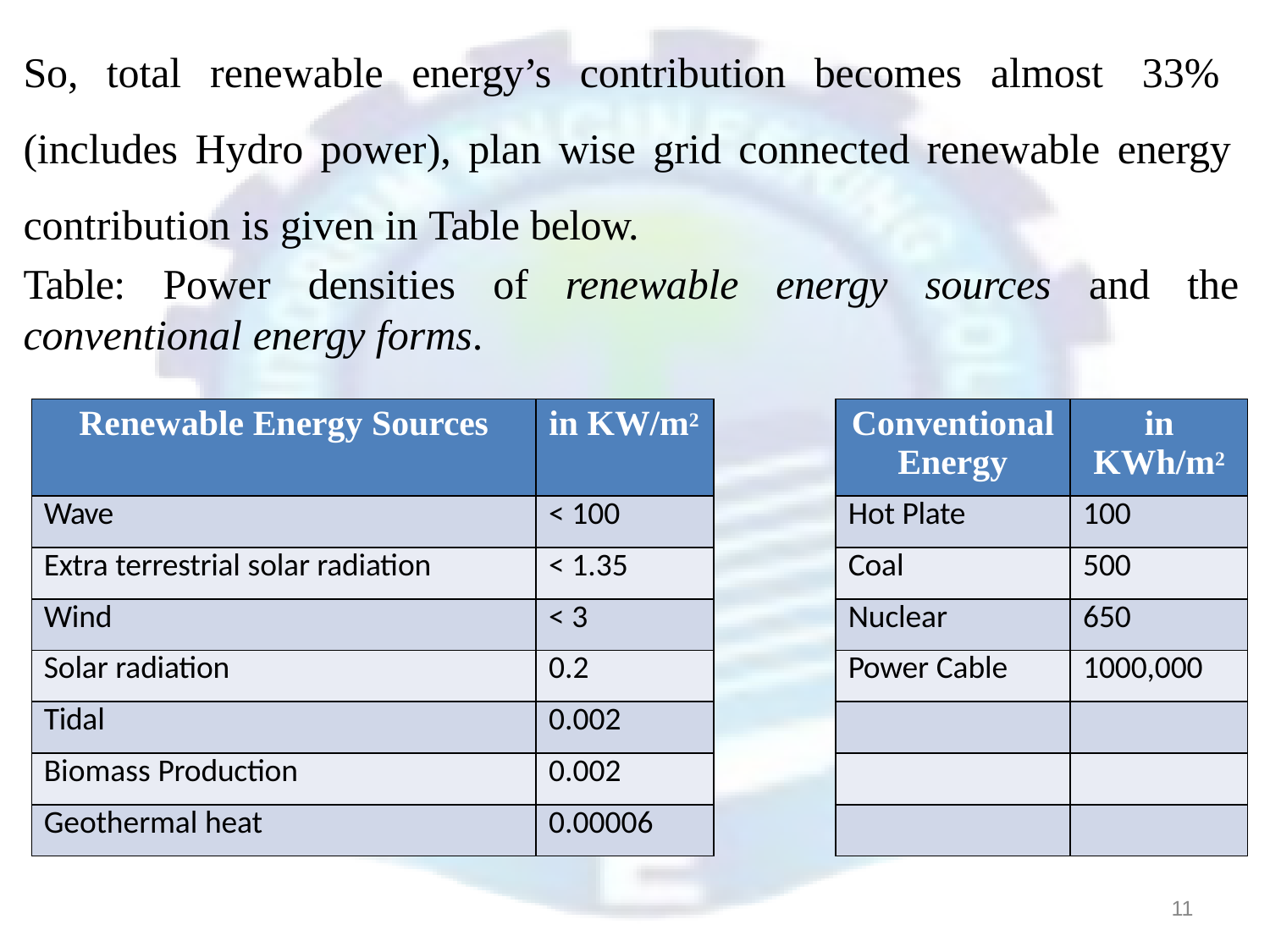

So, total renewable energy’s contribution becomes almost 33%  (includes Hydro power), plan wise grid connected renewable energy  contribution is given in Table below.
Table: Power densities of   renewable energy sources and   the
conventional energy forms.
| Renewable Energy Sources | in KW/m2 |  | Conventional Energy | in KWh/m2 |
| --- | --- | --- | --- | --- |
| Wave | < 100 |  | Hot Plate | 100 |
| Extra terrestrial solar radiation | < 1.35 |  | Coal | 500 |
| Wind | < 3 |  | Nuclear | 650 |
| Solar radiation | 0.2 |  | Power Cable | 1000,000 |
| Tidal | 0.002 |  |  |  |
| Biomass Production | 0.002 |  |  |  |
| Geothermal heat | 0.00006 |  |  |  |
11